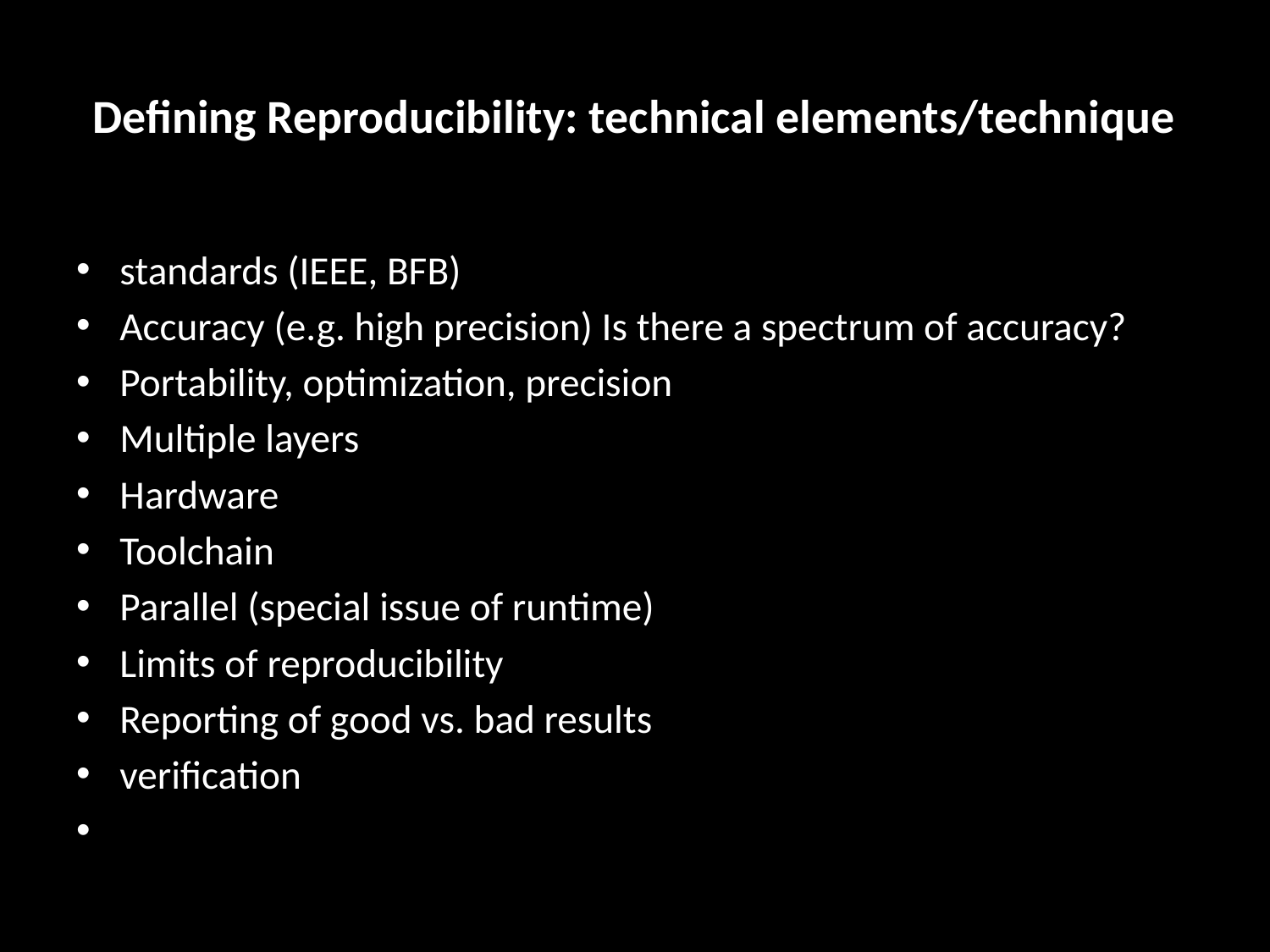

# Defining Reproducibility: technical elements/technique
standards (IEEE, BFB)
Accuracy (e.g. high precision) Is there a spectrum of accuracy?
Portability, optimization, precision
Multiple layers
Hardware
Toolchain
Parallel (special issue of runtime)
Limits of reproducibility
Reporting of good vs. bad results
verification